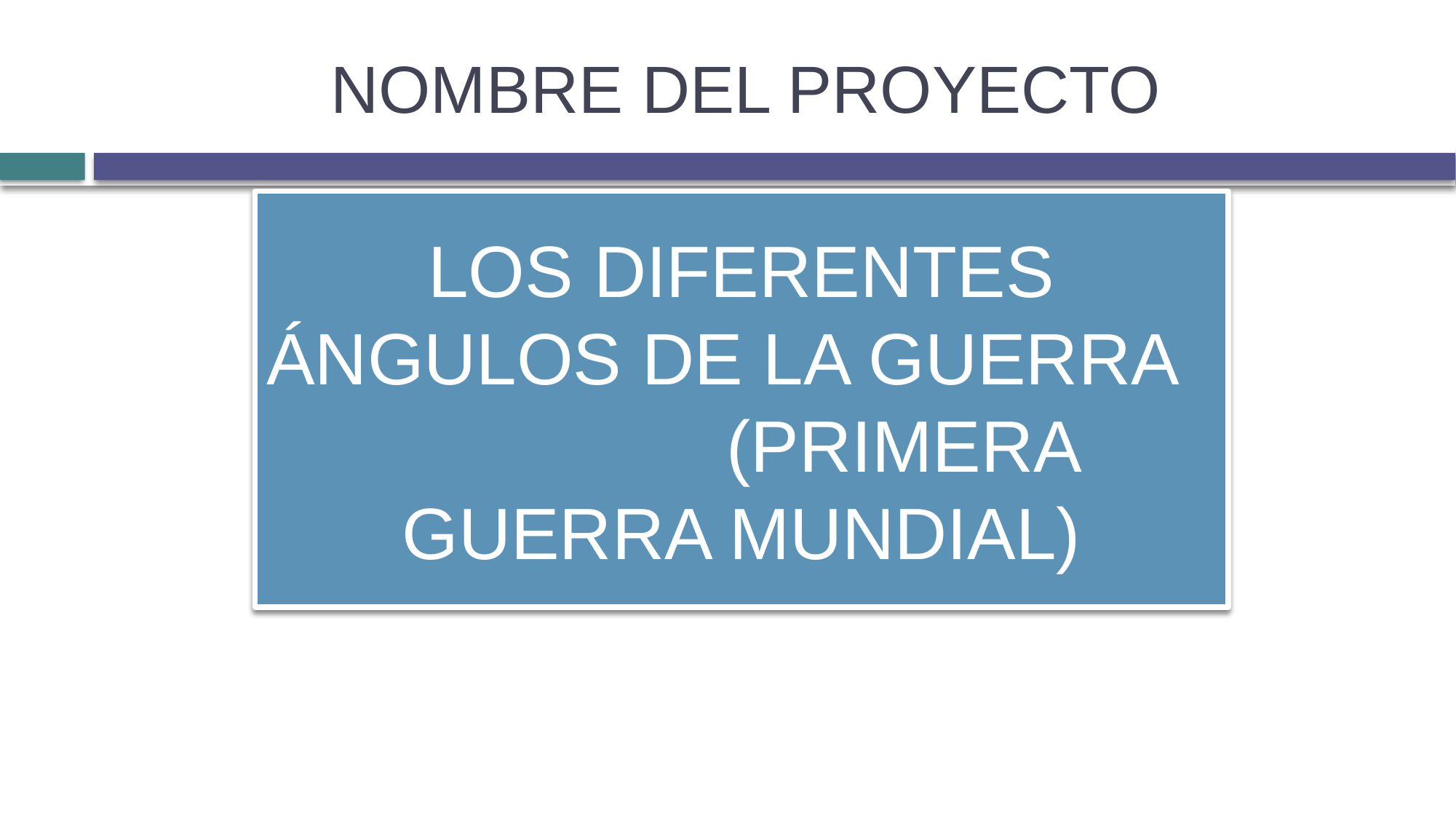

# NOMBRE DEL PROYECTO
LOS DIFERENTES ÁNGULOS DE LA GUERRA                   (PRIMERA GUERRA MUNDIAL)